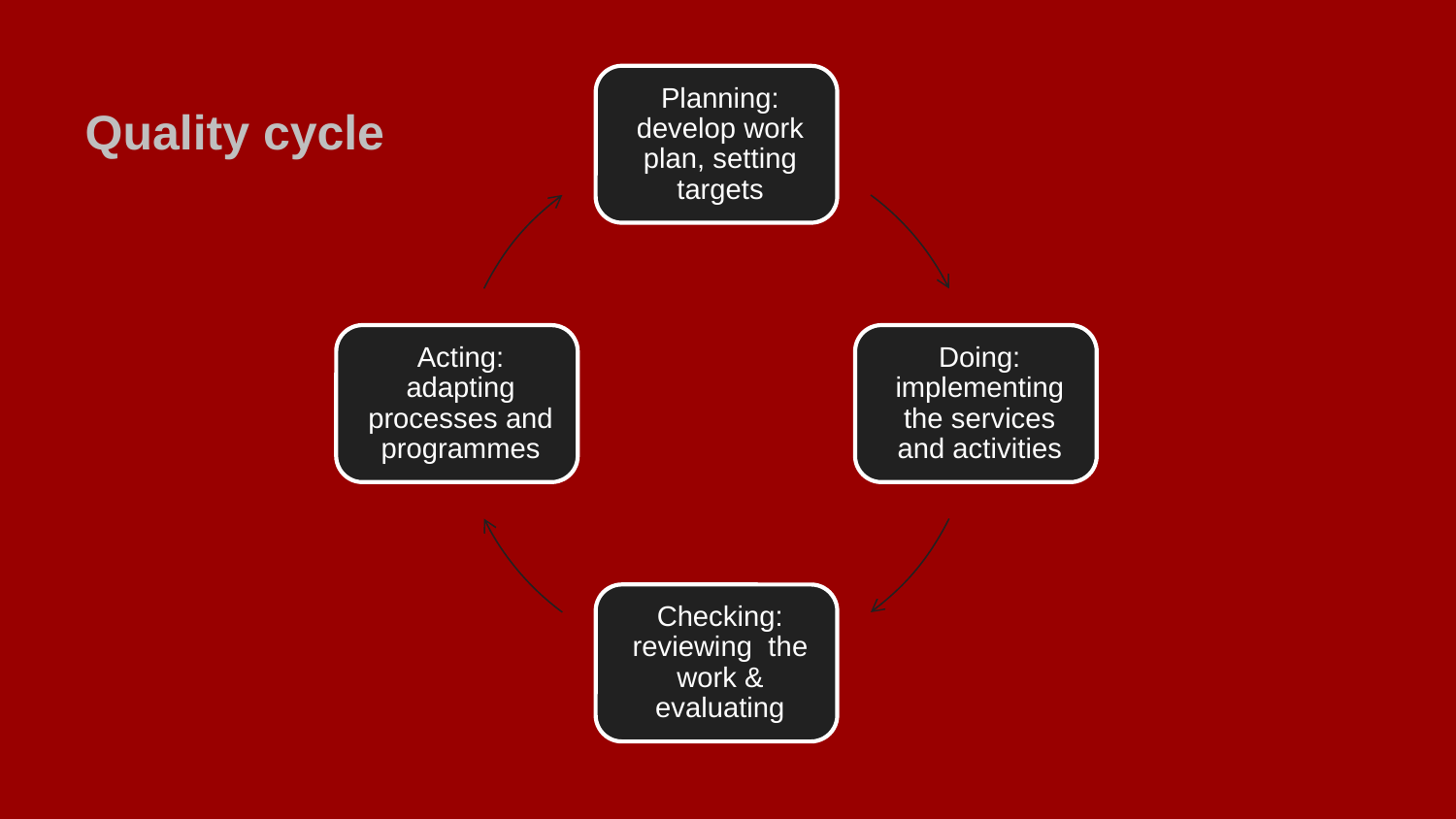

Quality cycle
Planning: develop work plan, setting targets
Doing: implementing the services and activities
Checking: reviewing  the work & evaluating
Acting: adapting processes and programmes